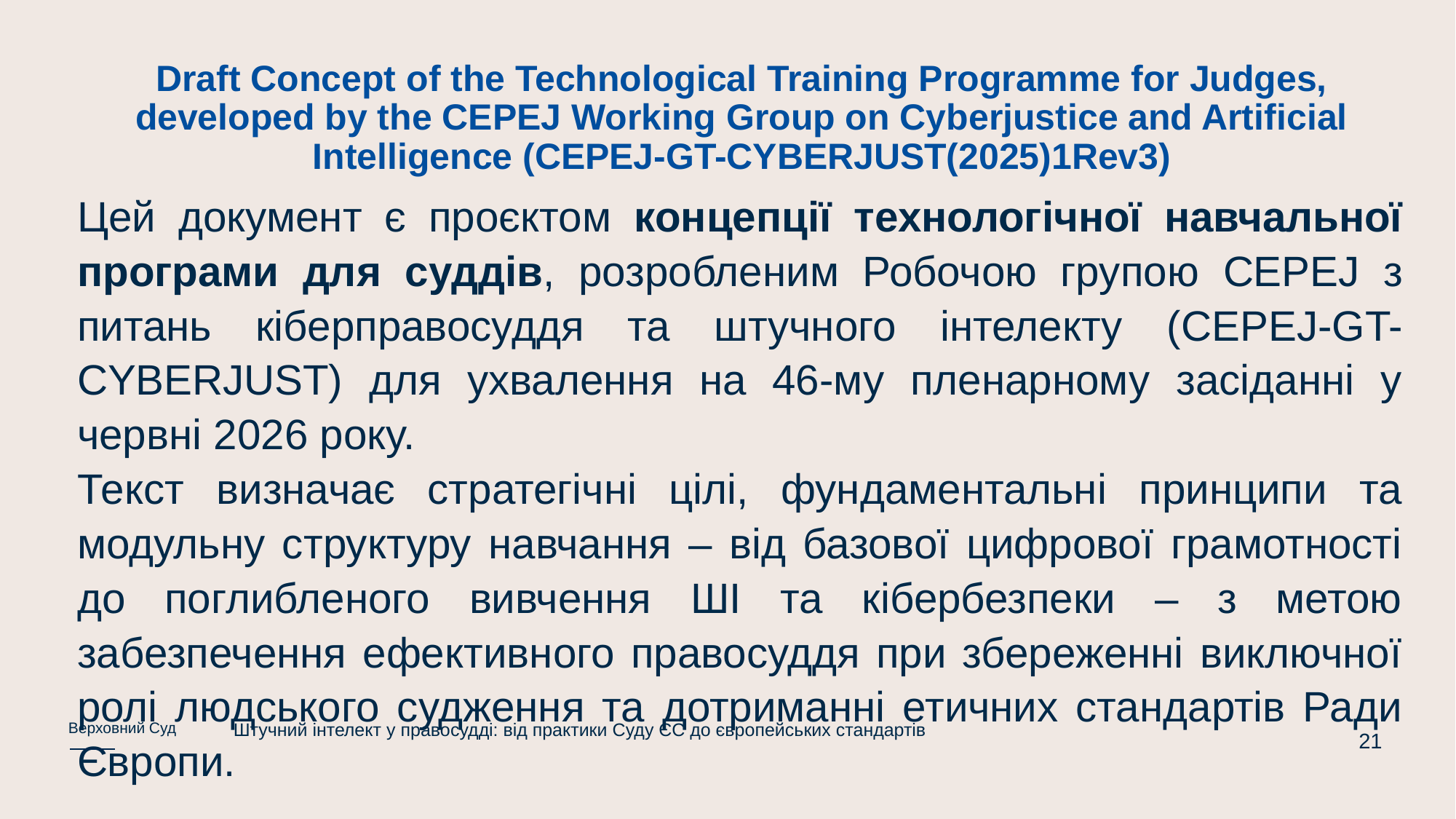

# Draft Concept of the Technological Training Programme for Judges, developed by the CEPEJ Working Group on Cyberjustice and Artificial Intelligence (CEPEJ-GT-CYBERJUST(2025)1Rev3)
Цей документ є проєктом концепції технологічної навчальної програми для суддів, розробленим Робочою групою CEPEJ з питань кіберправосуддя та штучного інтелекту (CEPEJ-GT-CYBERJUST) для ухвалення на 46-му пленарному засіданні у червні 2026 року.
Текст визначає стратегічні цілі, фундаментальні принципи та модульну структуру навчання – від базової цифрової грамотності до поглибленого вивчення ШІ та кібербезпеки – з метою забезпечення ефективного правосуддя при збереженні виключної ролі людського судження та дотриманні етичних стандартів Ради Європи.

Штучний інтелект у правосудді: від практики Суду ЄС до європейських стандартів
Верховний Суд
21